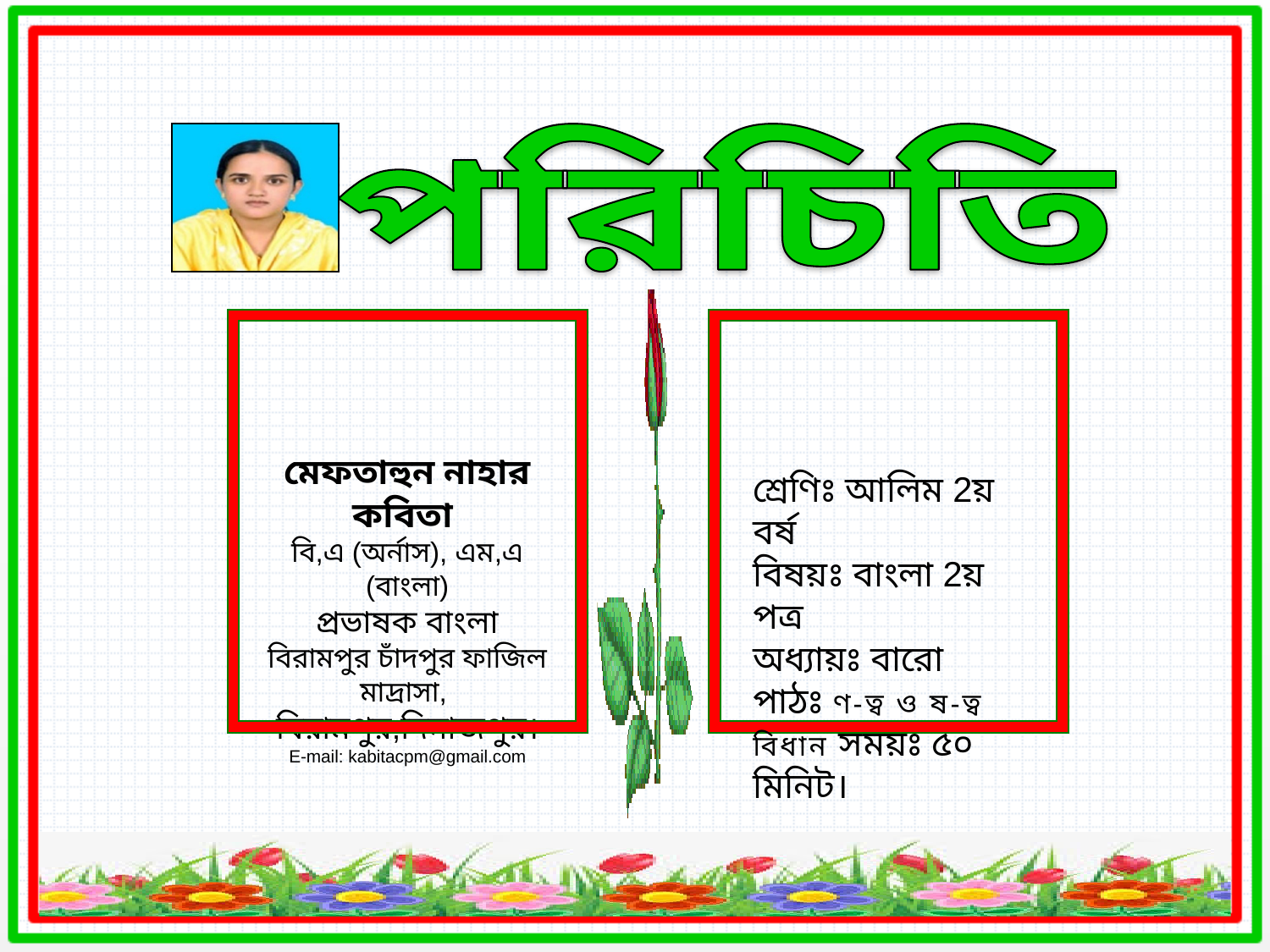

পরিচিতি

মেফতাহুন নাহার কবিতা
বি,এ (অর্নাস), এম,এ (বাংলা)
প্রভাষক বাংলা
বিরামপুর চাঁদপুর ফাজিল মাদ্রাসা,
বিরামপুর,দিনাজপুর।
E-mail: kabitacpm@gmail.com

শ্রেণিঃ আলিম 2য় বর্ষ
বিষয়ঃ বাংলা 2য় পত্র
অধ্যায়ঃ বারো
পাঠঃ ণ-ত্ব ও ষ-ত্ব বিধান সময়ঃ ৫০ মিনিট।